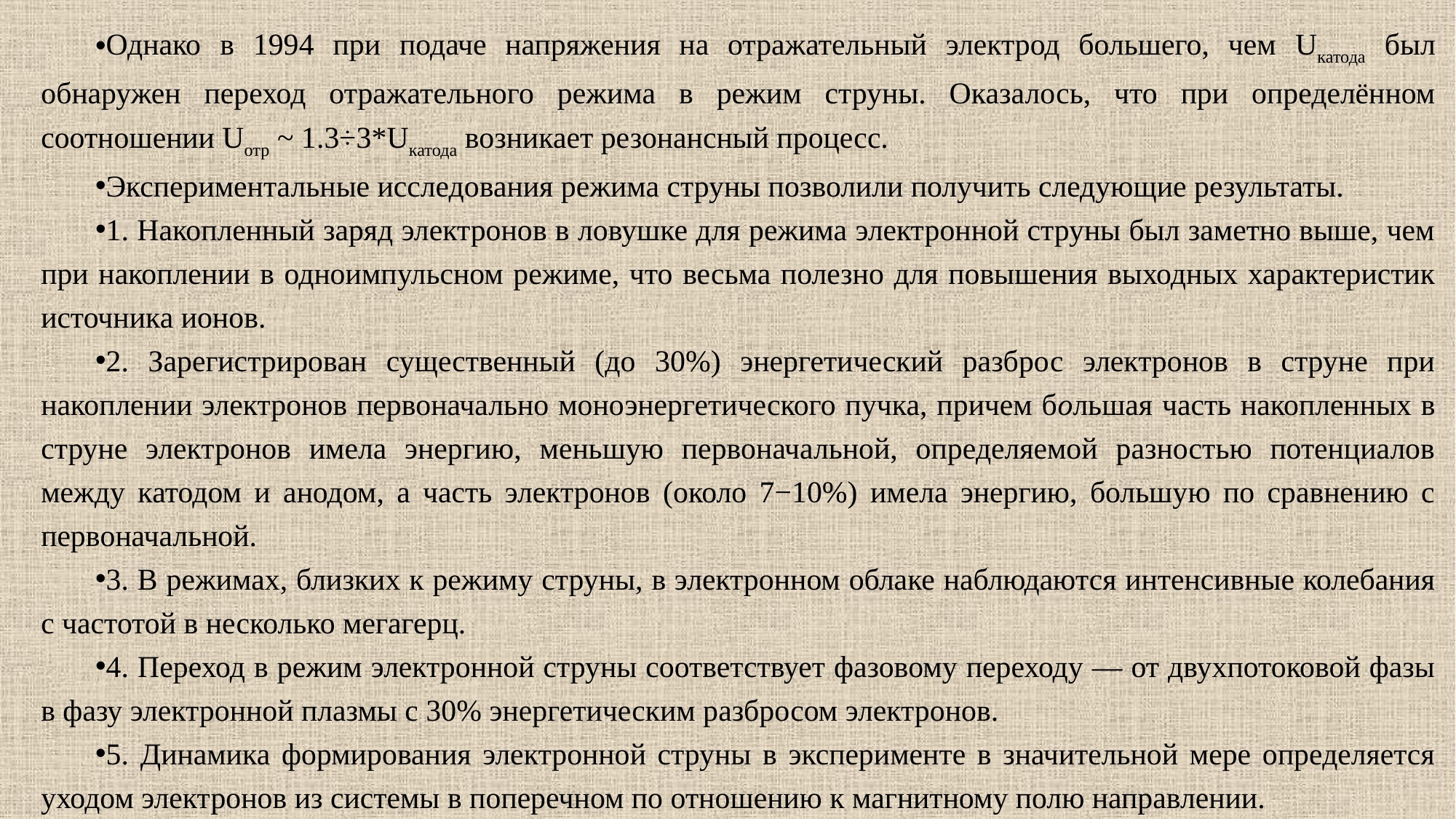

Однако в 1994 при подаче напряжения на отражательный электрод большего, чем Uкатода был обнаружен переход отражательного режима в режим струны. Оказалось, что при определённом соотношении Uотр ~ 1.3÷3*Uкатода возникает резонансный процесс.
Экспериментальные исследования режима струны позволили получить следующие результаты.
1. Накопленный заряд электронов в ловушке для режима электронной струны был заметно выше, чем при накоплении в одноимпульсном режиме, что весьма полезно для повышения выходных характеристик источника ионов.
2. Зарегистрирован существенный (до 30%) энергетический разброс электронов в струне при накоплении электронов первоначально моноэнергетического пучка, причем большая часть накопленных в струне электронов имела энергию, меньшую первоначальной, определяемой разностью потенциалов между катодом и анодом, а часть электронов (около 7−10%) имела энергию, большую по сравнению с первоначальной.
3. В режимах, близких к режиму струны, в электронном облаке наблюдаются интенсивные колебания с частотой в несколько мегагерц.
4. Переход в режим электронной струны соответствует фазовому переходу — от двухпотоковой фазы в фазу электронной плазмы с 30% энергетическим разбросом электронов.
5. Динамика формирования электронной струны в эксперименте в значительной мере определяется уходом электронов из системы в поперечном по отношению к магнитному полю направлении.